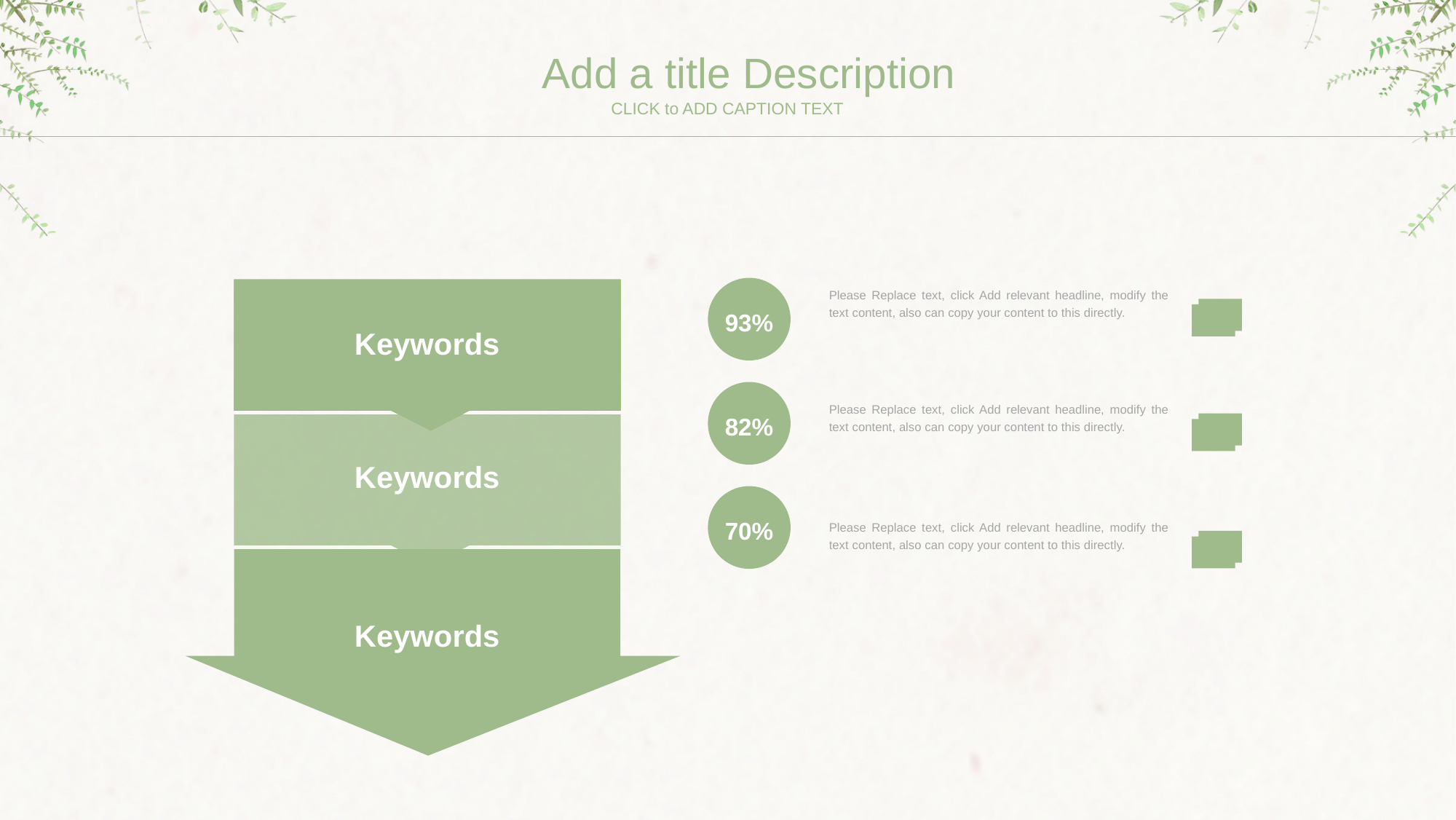

Add a title Description
CLICK to ADD CAPTION TEXT

93%

Keywords

Keywords

Keywords
Please Replace text, click Add relevant headline, modify the text content, also can copy your content to this directly.

82%
Please Replace text, click Add relevant headline, modify the text content, also can copy your content to this directly.

70%
Please Replace text, click Add relevant headline, modify the text content, also can copy your content to this directly.